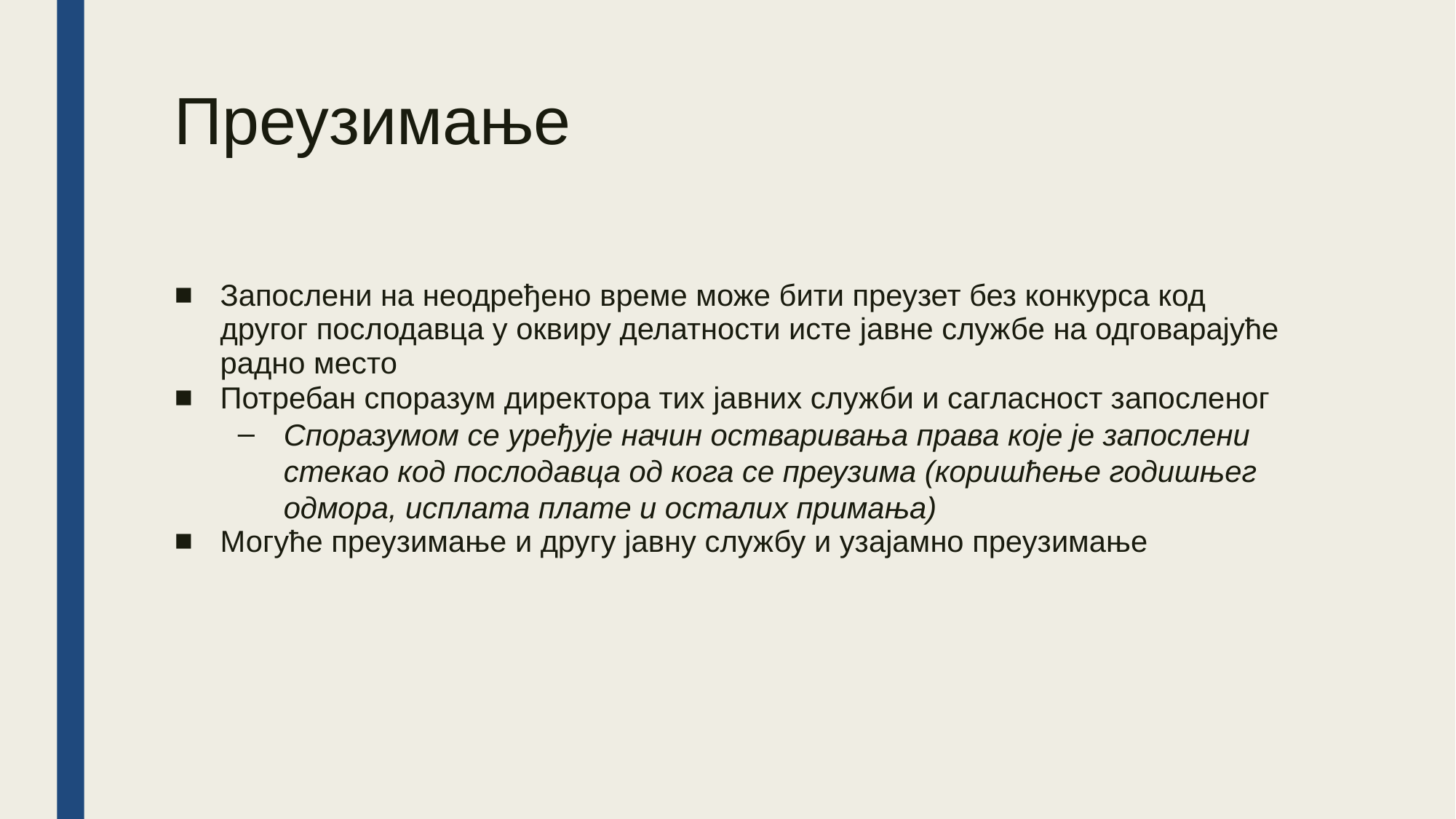

Преузимање
Запослени на неодређено време може бити преузет без конкурса код другог послодавца у оквиру делатности исте јавне службе на одговарајуће радно место
Потребан споразум директора тих јавних служби и сагласност запосленог
Споразумом се уређује начин остваривања права које је запослени стекао код послодавца од кога се преузима (коришћење годишњег одмора, исплата плате и осталих примања)
Могуће преузимање и другу јавну службу и узајамно преузимање